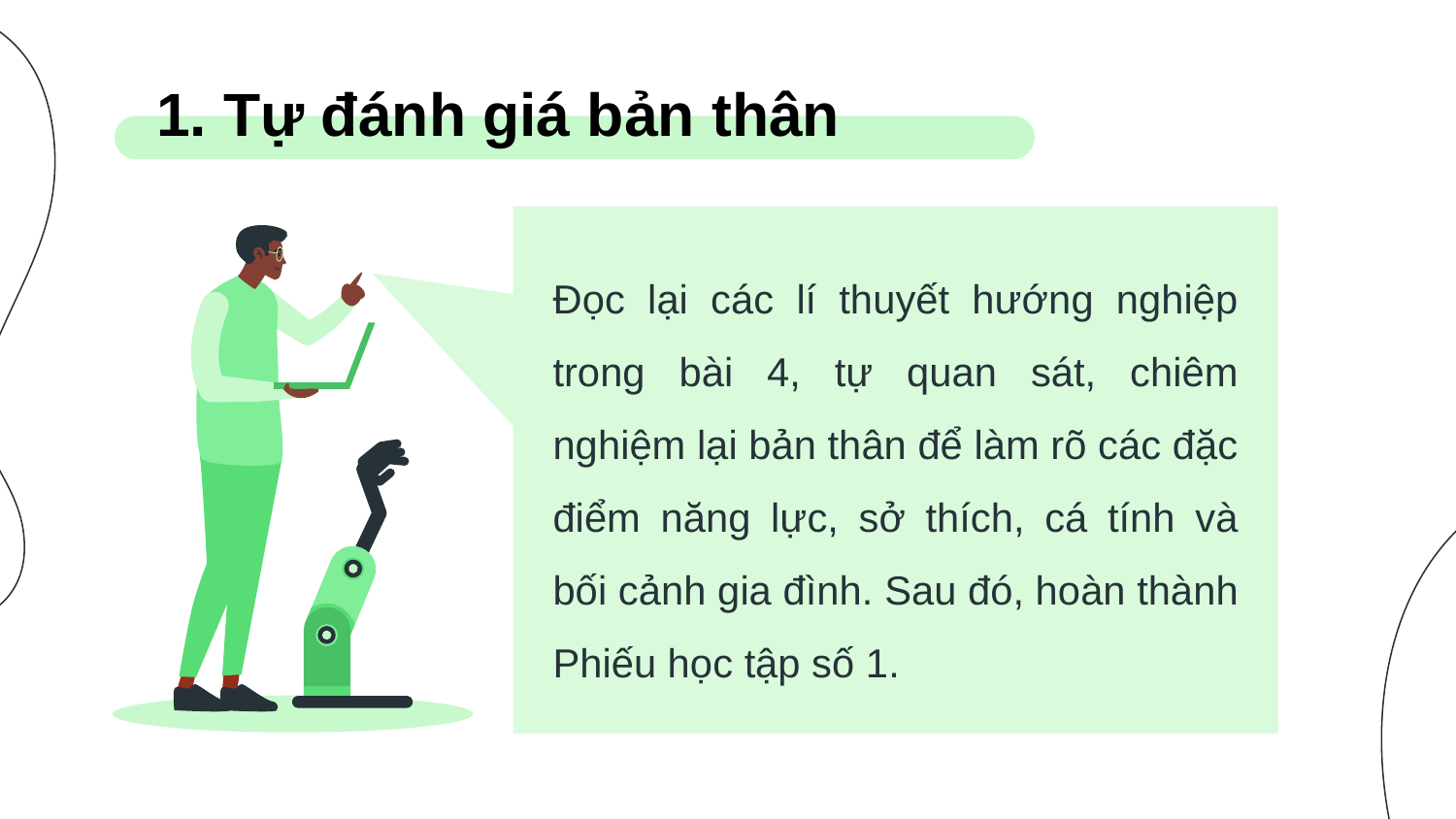

1. Tự đánh giá bản thân

Đọc lại các lí thuyết hướng nghiệp trong bài 4, tự quan sát, chiêm nghiệm lại bản thân để làm rõ các đặc điểm năng lực, sở thích, cá tính và bối cảnh gia đình. Sau đó, hoàn thành Phiếu học tập số 1.